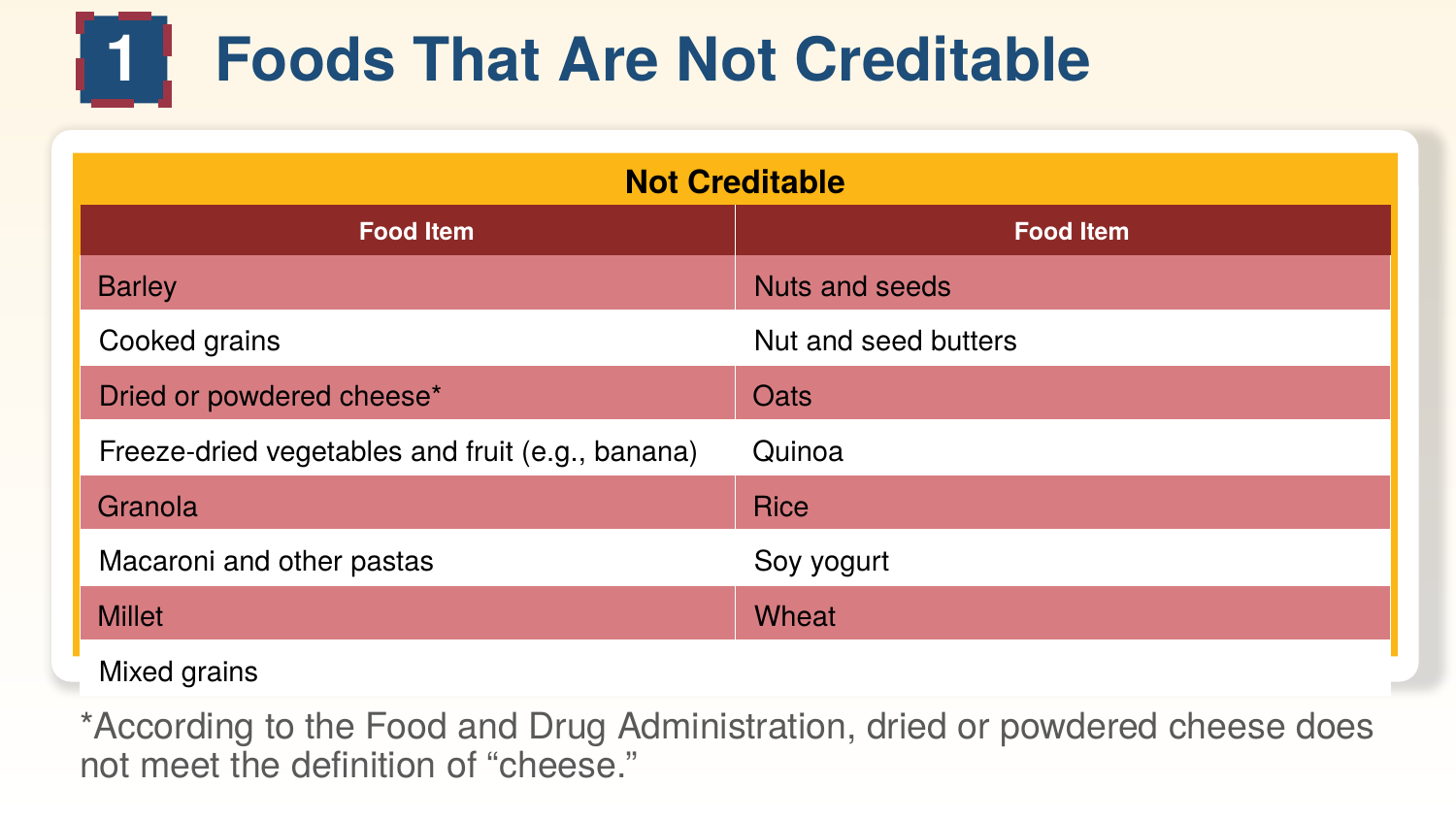

1
# Foods That Are Not Creditable
Not Creditable
| Food Item | Food Item |
| --- | --- |
| Barley | Nuts and seeds |
| Cooked grains | Nut and seed butters |
| Dried or powdered cheese\* | Oats |
| Freeze-dried vegetables and fruit (e.g., banana) | Quinoa |
| Granola | Rice |
| Macaroni and other pastas | Soy yogurt |
| Millet | Wheat |
| Mixed grains |  |
*According to the Food and Drug Administration, dried or powdered cheese does not meet the definition of “cheese.”